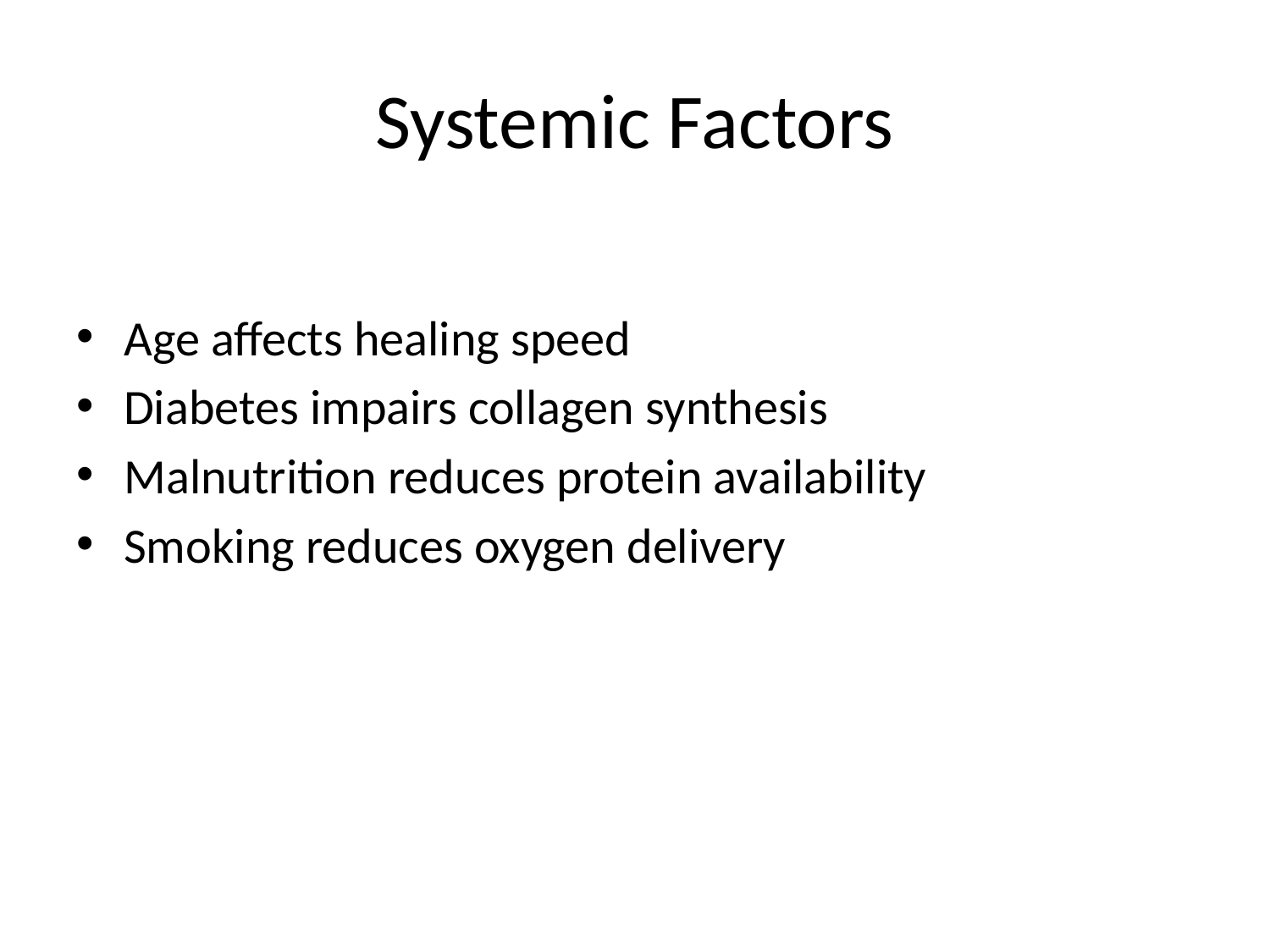

# Systemic Factors

Age affects healing speed
Diabetes impairs collagen synthesis
Malnutrition reduces protein availability
Smoking reduces oxygen delivery